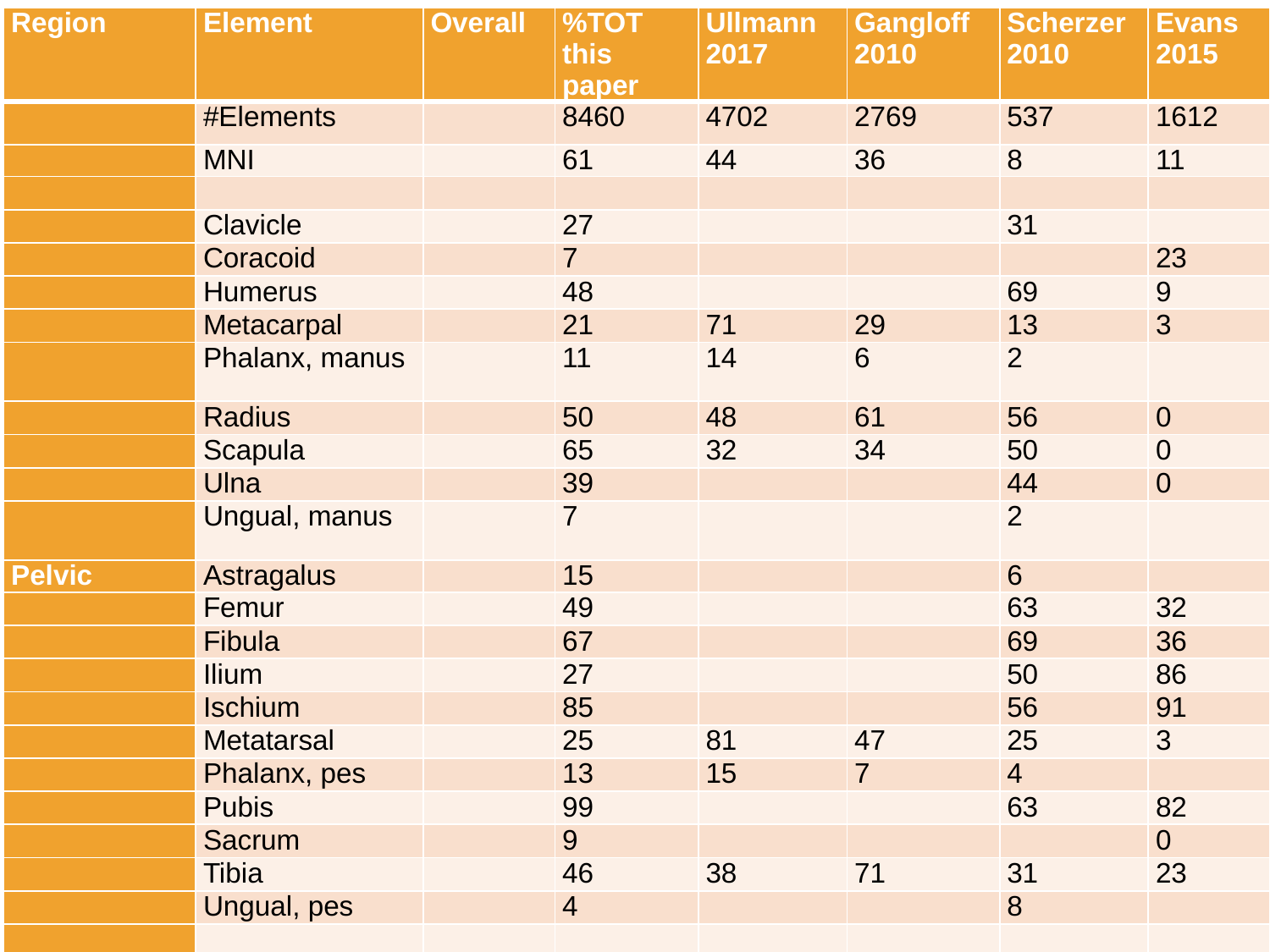

| Region | Element | Overall | %TOT this paper | Ullmann 2017 | Gangloff 2010 | Scherzer 2010 | Evans 2015 |
| --- | --- | --- | --- | --- | --- | --- | --- |
|  | #Elements |  | 8460 | 4702 | 2769 | 537 | 1612 |
|  | MNI |  | 61 | 44 | 36 | 8 | 11 |
|  |  |  |  |  |  |  |  |
|  | Clavicle |  | 27 |  |  | 31 |  |
|  | Coracoid |  | 7 |  |  |  | 23 |
|  | Humerus |  | 48 |  |  | 69 | 9 |
|  | Metacarpal |  | 21 | 71 | 29 | 13 | 3 |
|  | Phalanx, manus |  | 11 | 14 | 6 | 2 |  |
|  | Radius |  | 50 | 48 | 61 | 56 | 0 |
|  | Scapula |  | 65 | 32 | 34 | 50 | 0 |
|  | Ulna |  | 39 |  |  | 44 | 0 |
|  | Ungual, manus |  | 7 |  |  | 2 |  |
| Pelvic | Astragalus |  | 15 |  |  | 6 |  |
|  | Femur |  | 49 |  |  | 63 | 32 |
|  | Fibula |  | 67 |  |  | 69 | 36 |
|  | Ilium |  | 27 |  |  | 50 | 86 |
|  | Ischium |  | 85 |  |  | 56 | 91 |
|  | Metatarsal |  | 25 | 81 | 47 | 25 | 3 |
|  | Phalanx, pes |  | 13 | 15 | 7 | 4 |  |
|  | Pubis |  | 99 |  |  | 63 | 82 |
|  | Sacrum |  | 9 |  |  |  | 0 |
|  | Tibia |  | 46 | 38 | 71 | 31 | 23 |
|  | Ungual, pes |  | 4 |  |  | 8 |  |
|  |  |  |  |  |  |  |  |
#